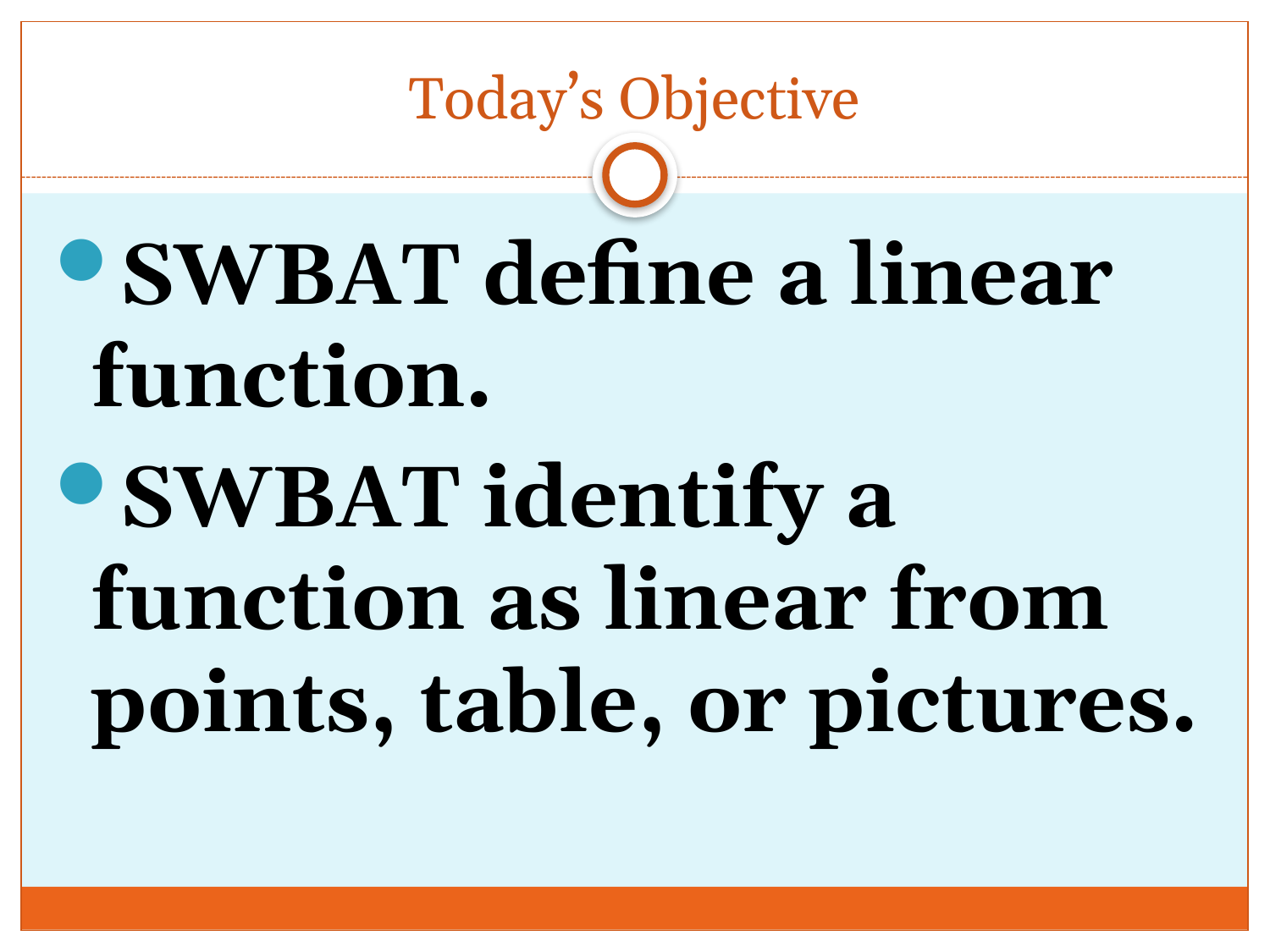

# Today’s Objective
SWBAT define a linear function.
SWBAT identify a function as linear from points, table, or pictures.